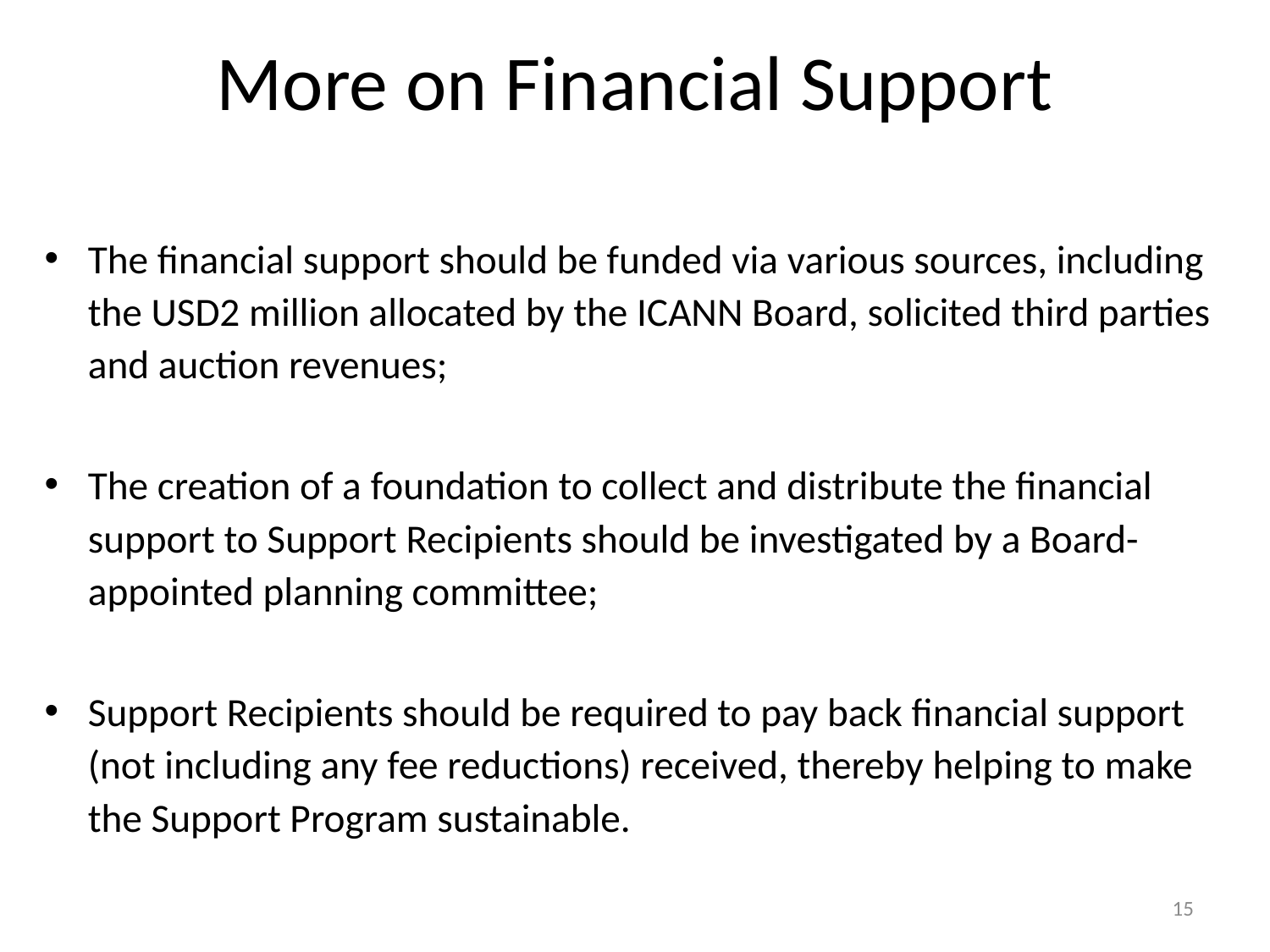

# More on Financial Support
The financial support should be funded via various sources, including the USD2 million allocated by the ICANN Board, solicited third parties and auction revenues;

The creation of a foundation to collect and distribute the financial support to Support Recipients should be investigated by a Board-appointed planning committee;

Support Recipients should be required to pay back financial support (not including any fee reductions) received, thereby helping to make the Support Program sustainable.

15